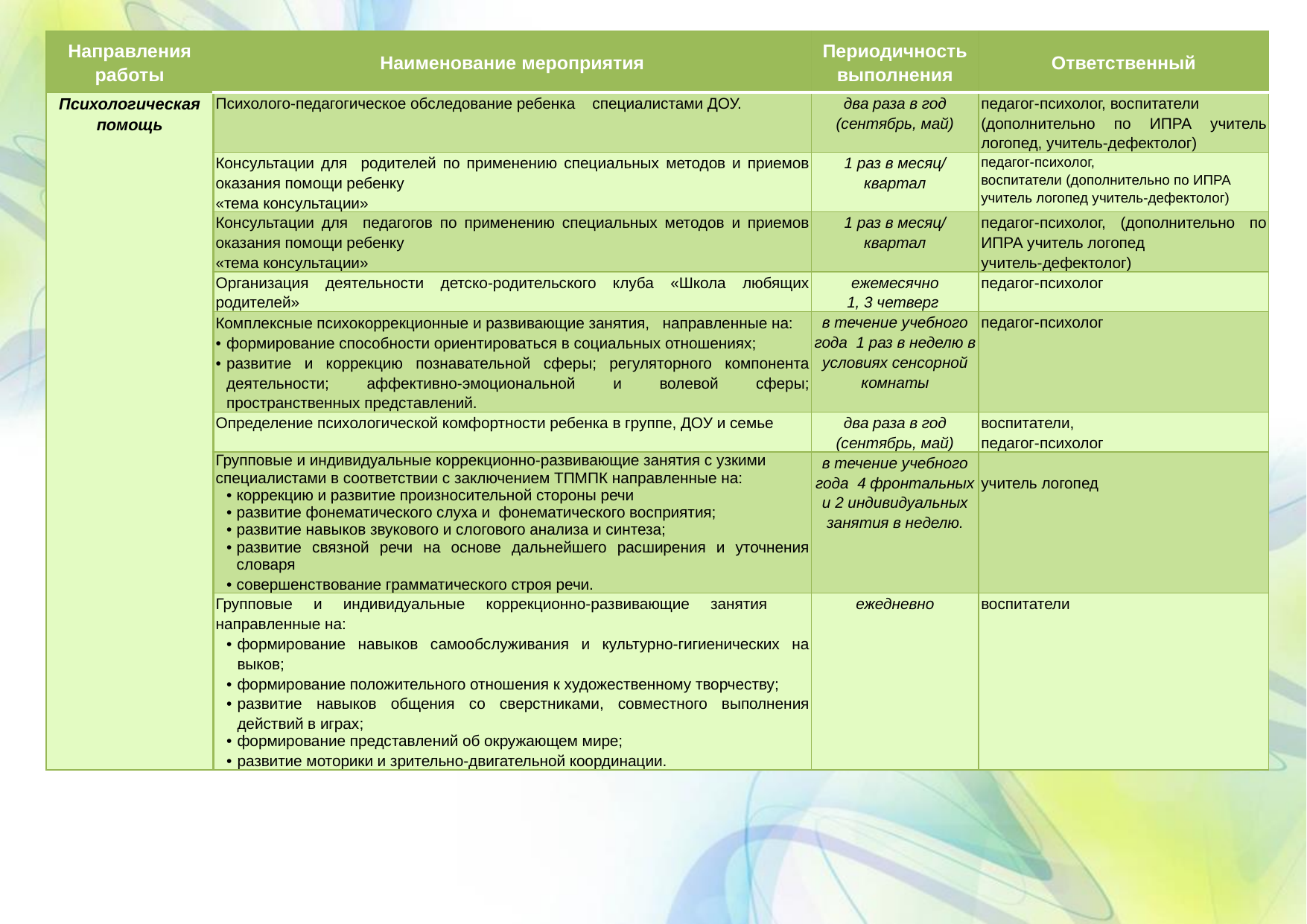

| Направления работы | Наименование мероприятия | Периодичность выполнения | Ответственный |
| --- | --- | --- | --- |
| Психологическая помощь | Психолого-педагогическое обследование ребенка специалистами ДОУ. | два раза в год (сентябрь, май) | педагог-психолог, воспитатели (дополнительно по ИПРА учитель логопед, учитель-дефектолог) |
|  | Консультации для родителей по применению специальных методов и приемов оказания помощи ребенку «тема консультации» | 1 раз в месяц/ квартал | педагог-психолог, воспитатели (дополнительно по ИПРА учитель логопед учитель-дефектолог) |
|  | Консультации для педагогов по применению специальных методов и приемов оказания помощи ребенку «тема консультации» | 1 раз в месяц/ квартал | педагог-психолог, (дополнительно по ИПРА учитель логопед учитель-дефектолог) |
|  | Организация деятельности детско-родительского клуба «Школа любящих родителей» | ежемесячно 1, 3 четверг | педагог-психолог |
|  | Комплексные психокоррекционные и развивающие занятия, направленные на: формирование способности ориентироваться в социальных отношениях; развитие и коррекцию познавательной сферы; регуляторного компонента деятельности; аффективно-эмоциональной и волевой сферы; пространственных представлений. | в течение учебного года 1 раз в неделю в условиях сенсорной комнаты | педагог-психолог |
|  | Определение психологической комфортности ребенка в группе, ДОУ и семье | два раза в год (сентябрь, май) | воспитатели, педагог-психолог |
|  | Групповые и индивидуальные коррекционно-развивающие занятия с узкими специалистами в соответствии с заключением ТПМПК направленные на: коррекцию и развитие произносительной стороны речи развитие фонематического слуха и фонематического восприятия; развитие навыков звукового и слогового анализа и синтеза; развитие связной речи на основе дальнейшего расширения и уточнения словаря совершенствование грамматического строя речи. | в течение учебного года 4 фронтальных и 2 индивидуальных занятия в неделю. | учитель логопед |
|  | Групповые и индивидуальные коррекционно-развивающие занятия направленные на: формирование навыков самообслуживания и культурно-гигиенических на­выков; формирование положительного отношения к художественному творчеству; развитие навыков общения со сверстниками, совместного выполнения действий в играх; формирование представлений об окружающем мире; развитие моторики и зрительно-двигательной координации. | ежедневно | воспитатели |